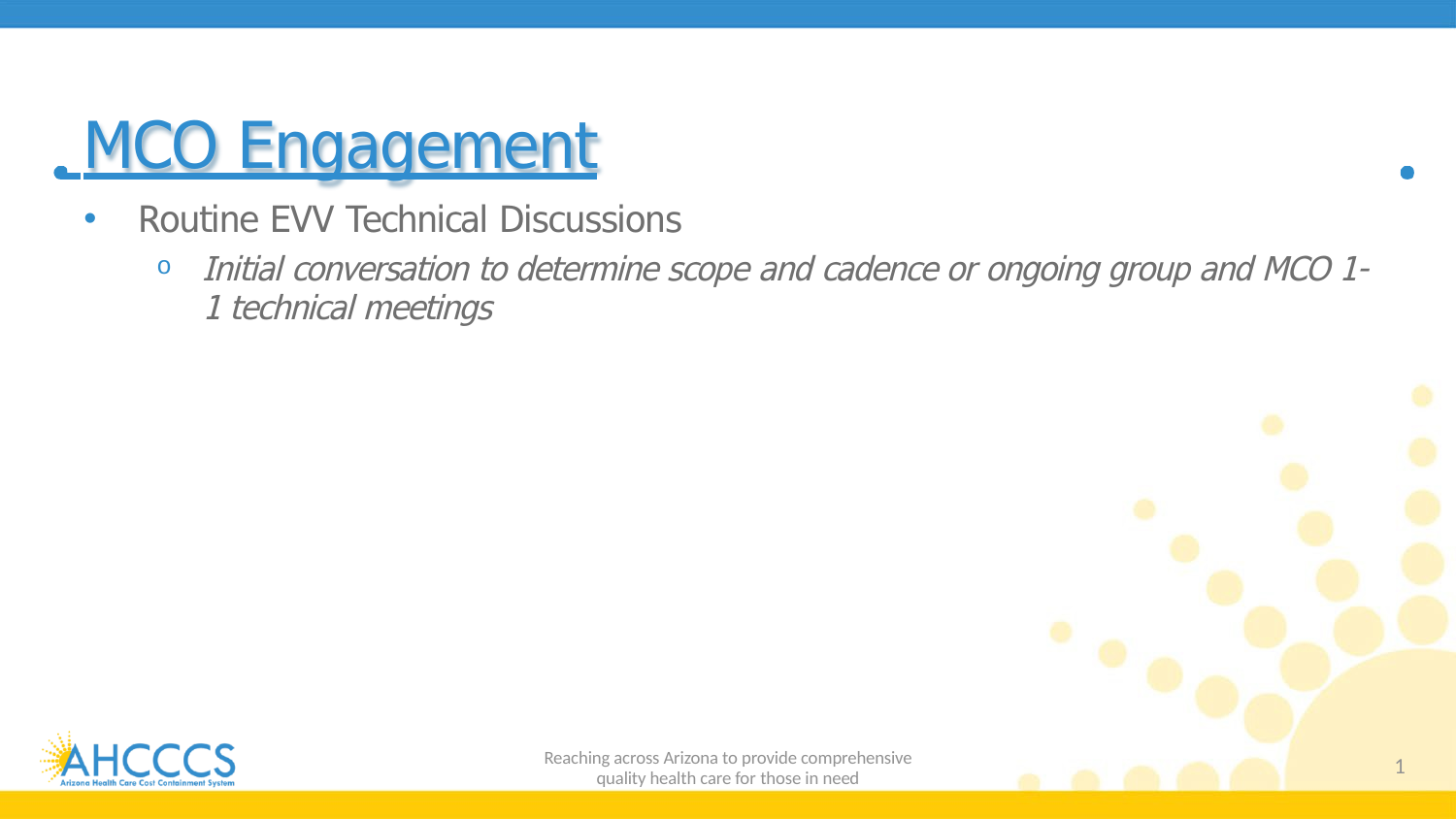

# MCO Engagement
Routine EVV Technical Discussions
Initial conversation to determine scope and cadence or ongoing group and MCO 1-  1 technical meetings
Reaching across Arizona to provide comprehensive
quality health care for those in need
1